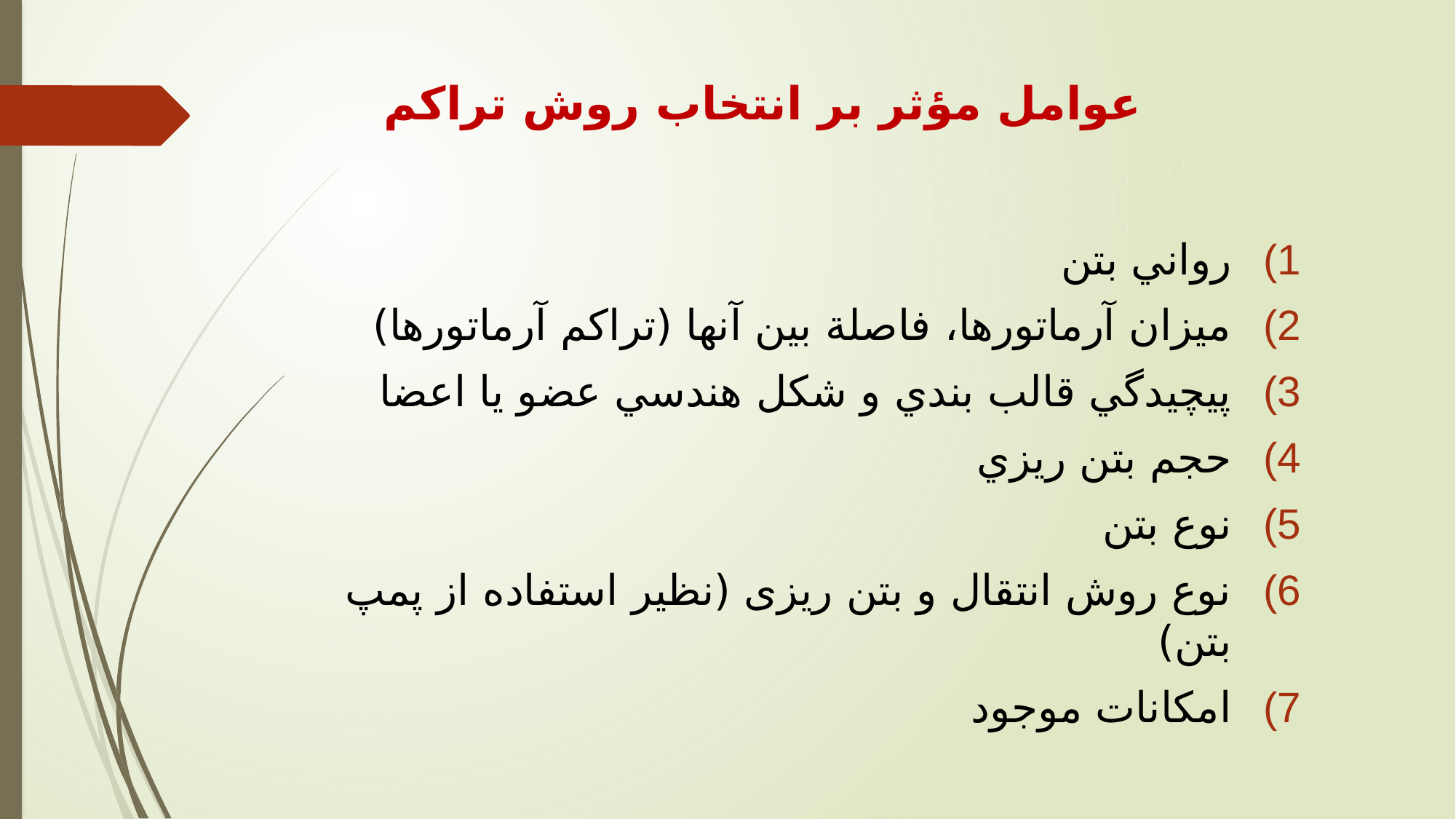

عوامل مؤثر بر انتخاب روش تراکم
رواني بتن
ميزان آرماتورها، فاصلة بين آنها (تراکم آرماتورها)
پيچيدگي قالب بندي و شکل هندسي عضو يا اعضا
حجم بتن ريزي
نوع بتن
نوع روش انتقال و بتن ریزی (نظير استفاده از پمپ بتن)
امکانات موجود